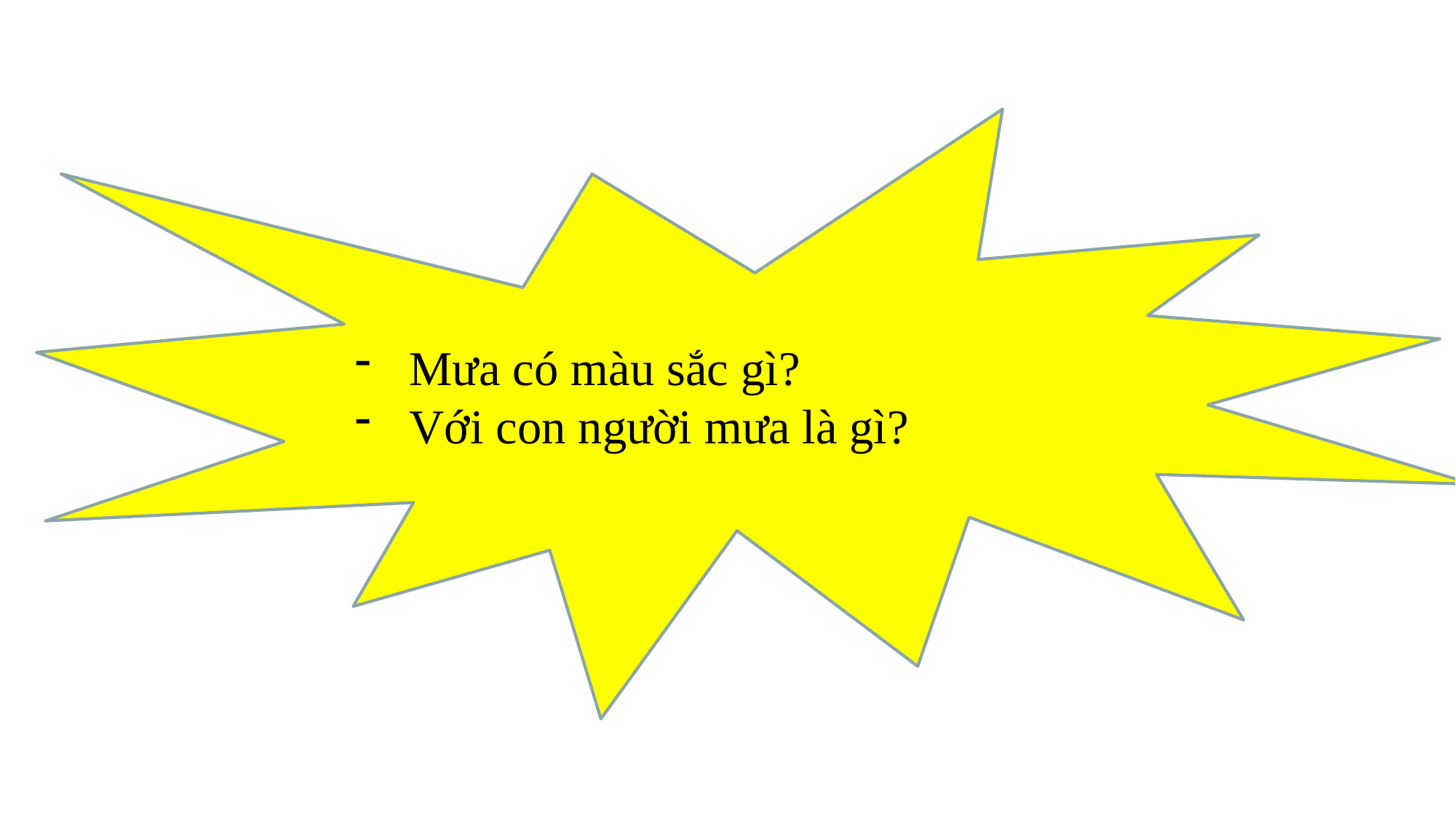

Mưa có màu sắc gì?
Với con người mưa là gì?